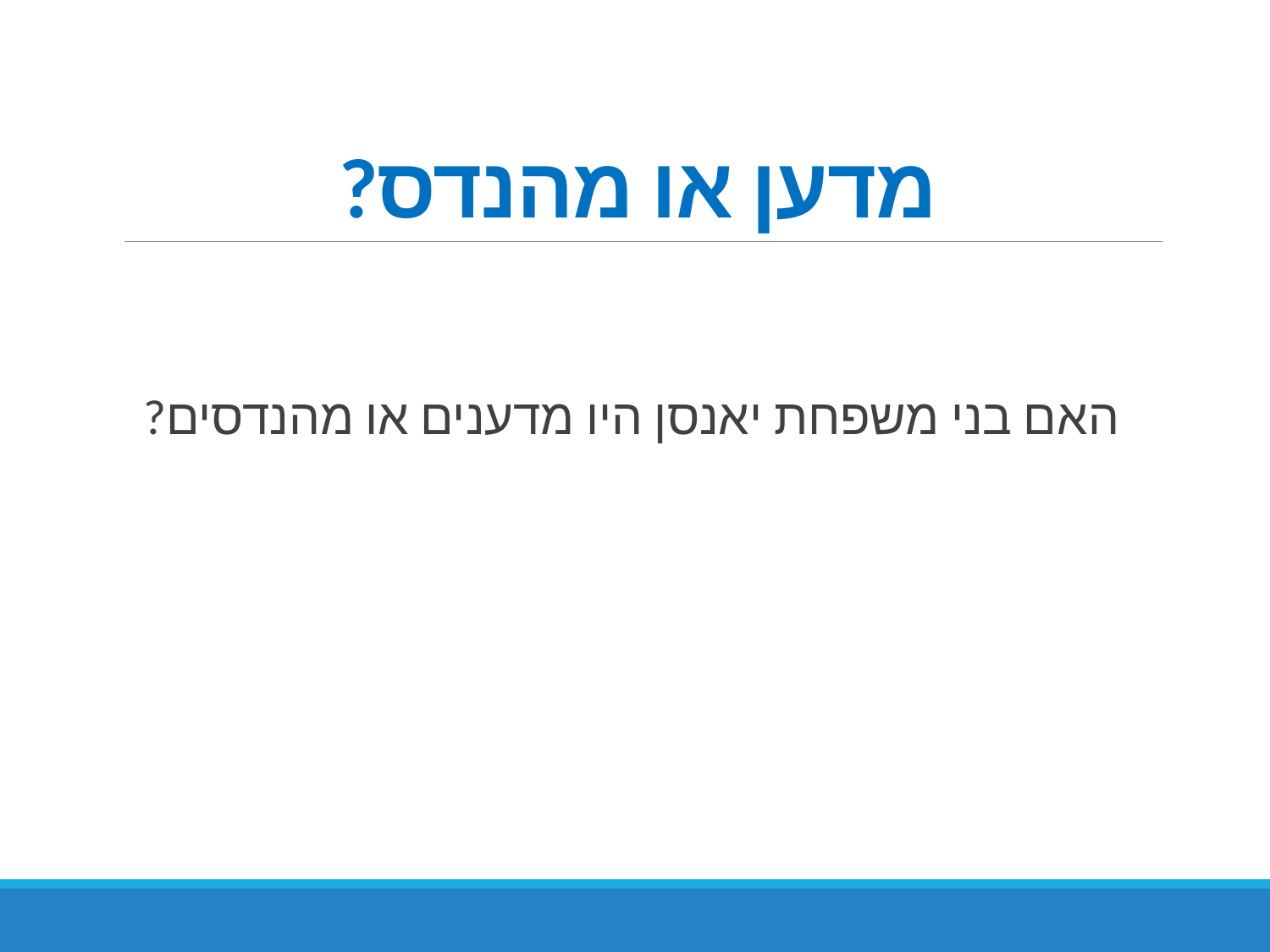

# מדען או מהנדס?

האם בני משפחת יאנסן היו מדענים או מהנדסים?